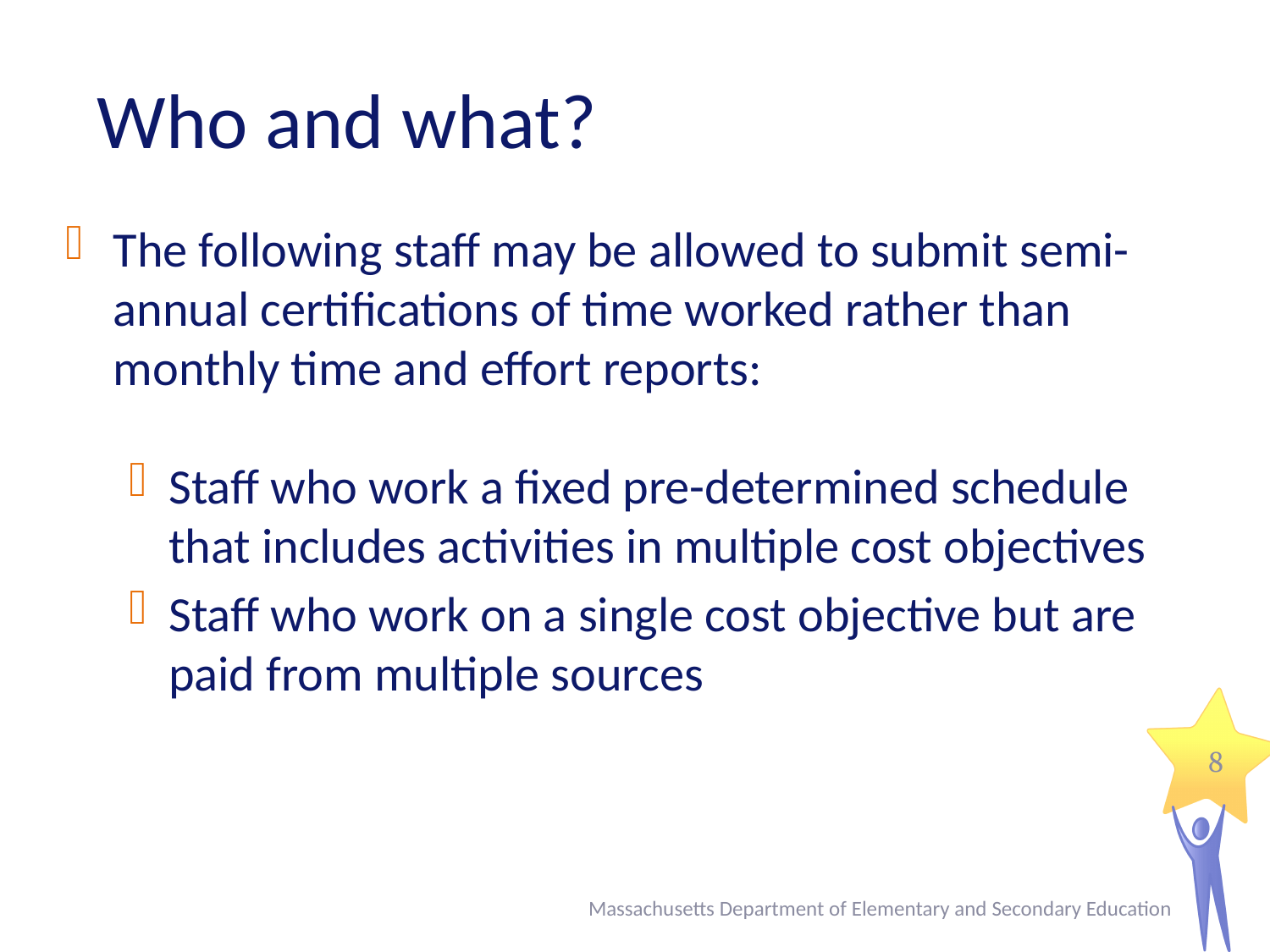

# Who and what?
The following staff may be allowed to submit semi-annual certifications of time worked rather than monthly time and effort reports:

Staff who work a fixed pre-determined schedule that includes activities in multiple cost objectives
Staff who work on a single cost objective but are paid from multiple sources

8
Massachusetts Department of Elementary and Secondary Education